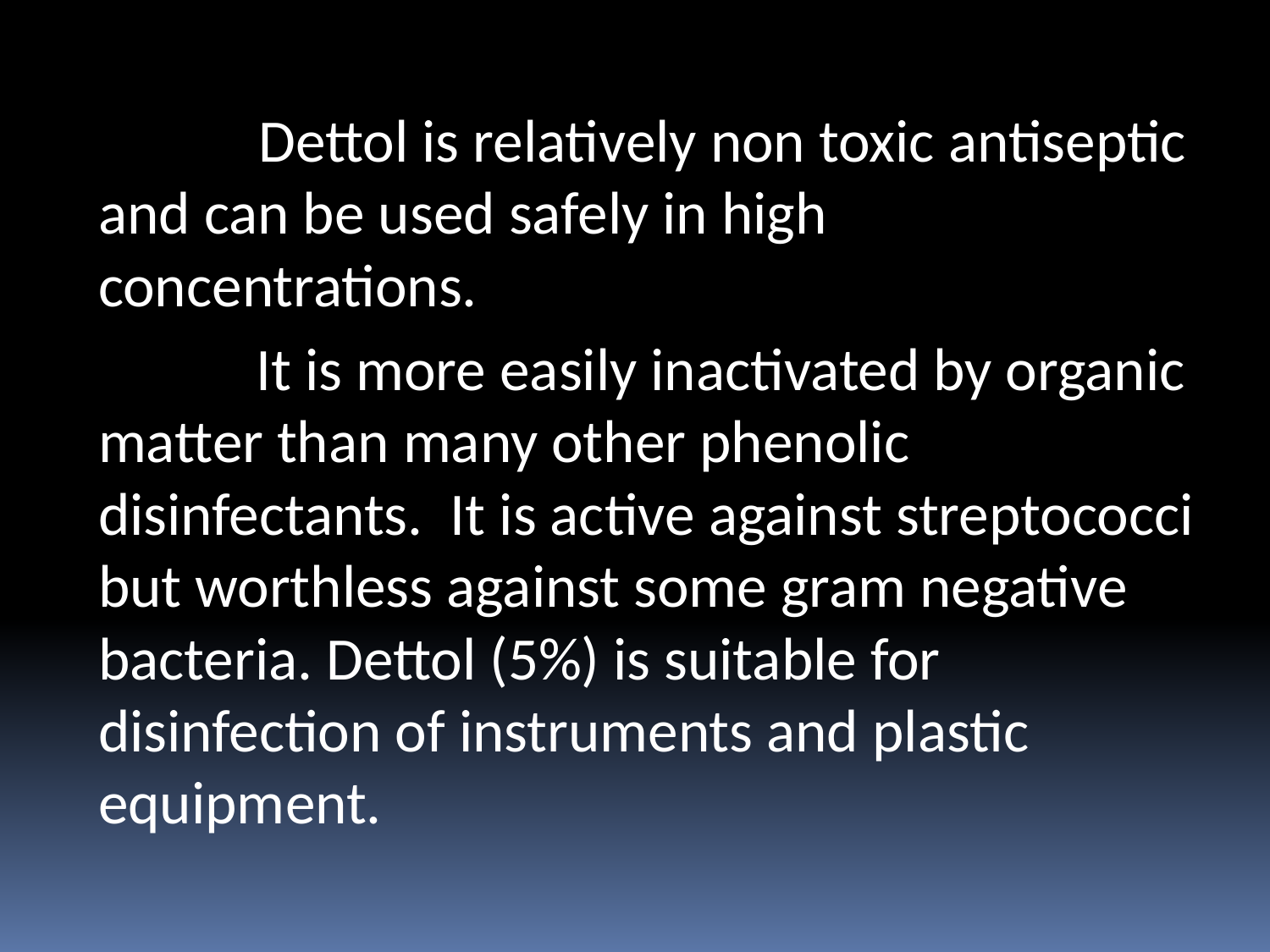

# DETTOL
                  Dettol is relatively non toxic antiseptic and can be used safely in high concentrations.
               It is more easily inactivated by organic matter than many other phenolic disinfectants.  It is active against streptococci but worthless against some gram negative bacteria. Dettol (5%) is suitable for disinfection of instruments and plastic equipment.